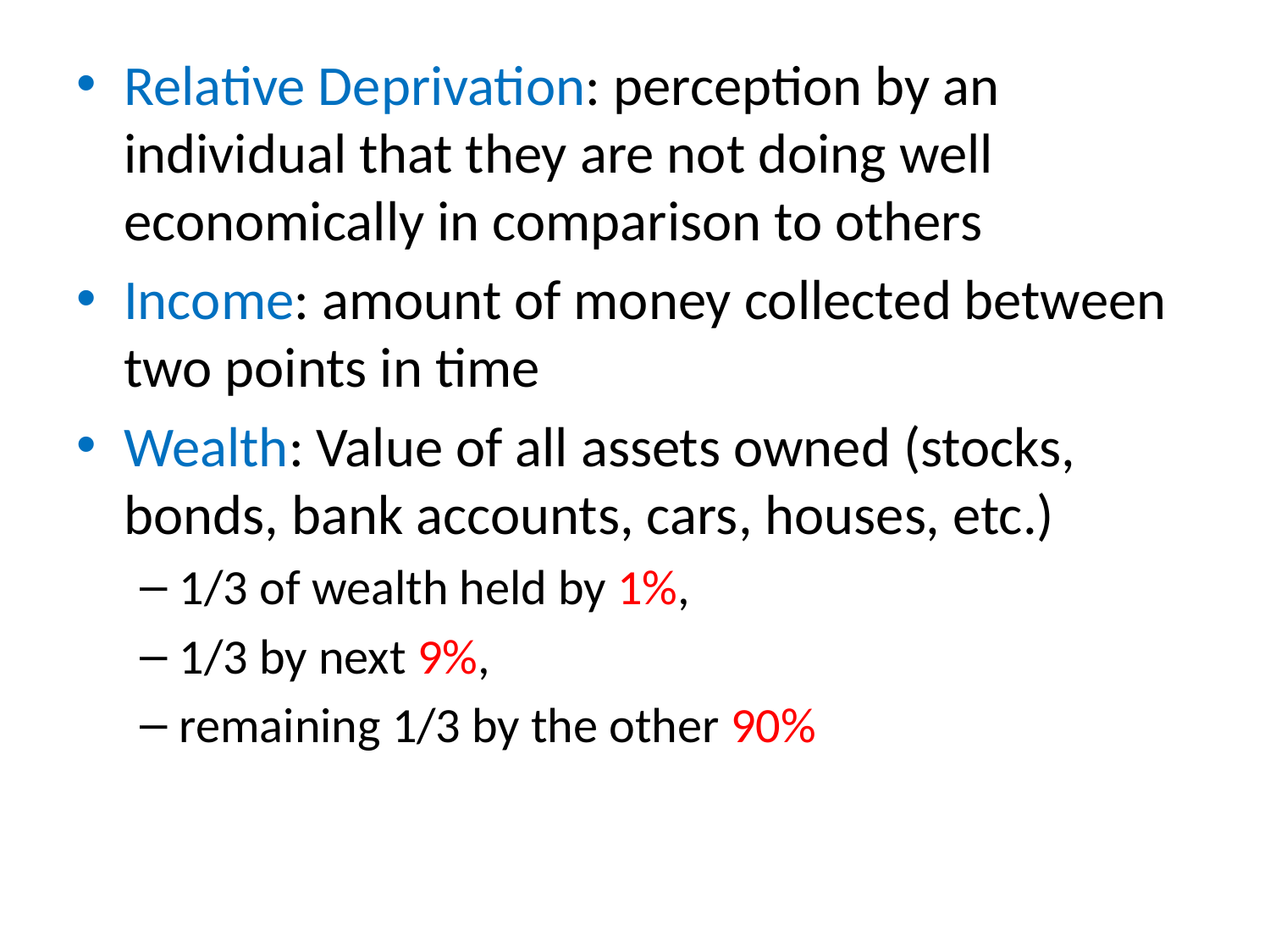

#
Relative Deprivation: perception by an individual that they are not doing well economically in comparison to others
Income: amount of money collected between two points in time
Wealth: Value of all assets owned (stocks, bonds, bank accounts, cars, houses, etc.)
1/3 of wealth held by 1%,
1/3 by next 9%,
remaining 1/3 by the other 90%